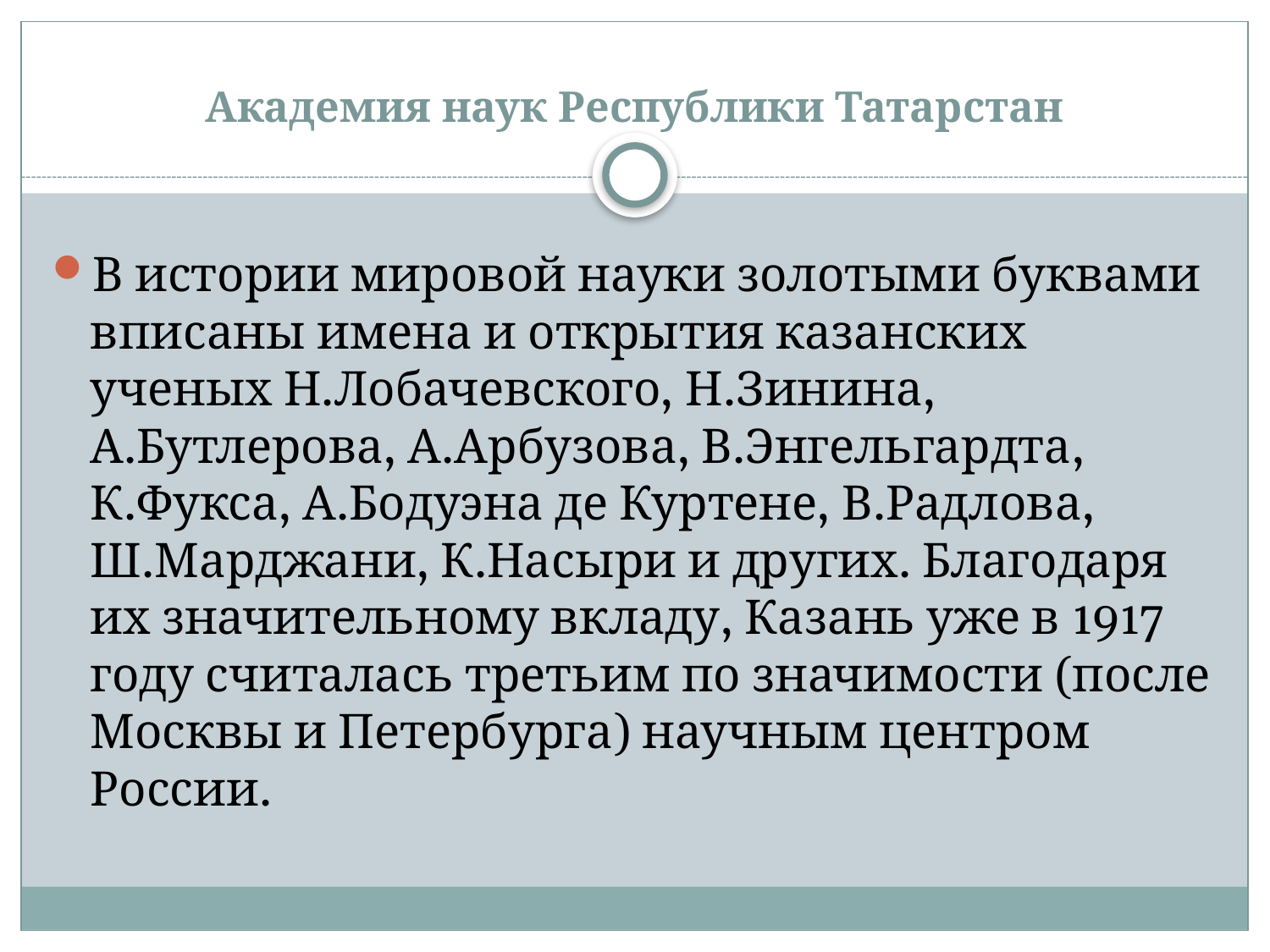

# Академия наук Республики Татарстан
В истории мировой науки золотыми буквами вписаны имена и открытия казанских ученых Н.Лобачевского, Н.Зинина, А.Бутлерова, А.Арбузова, В.Энгельгардта, К.Фукса, А.Бодуэна де Куртене, В.Радлова, Ш.Марджани, К.Насыри и других. Благодаря их значительному вкладу, Казань уже в 1917 году считалась третьим по значимости (после Москвы и Петербурга) научным центром России.